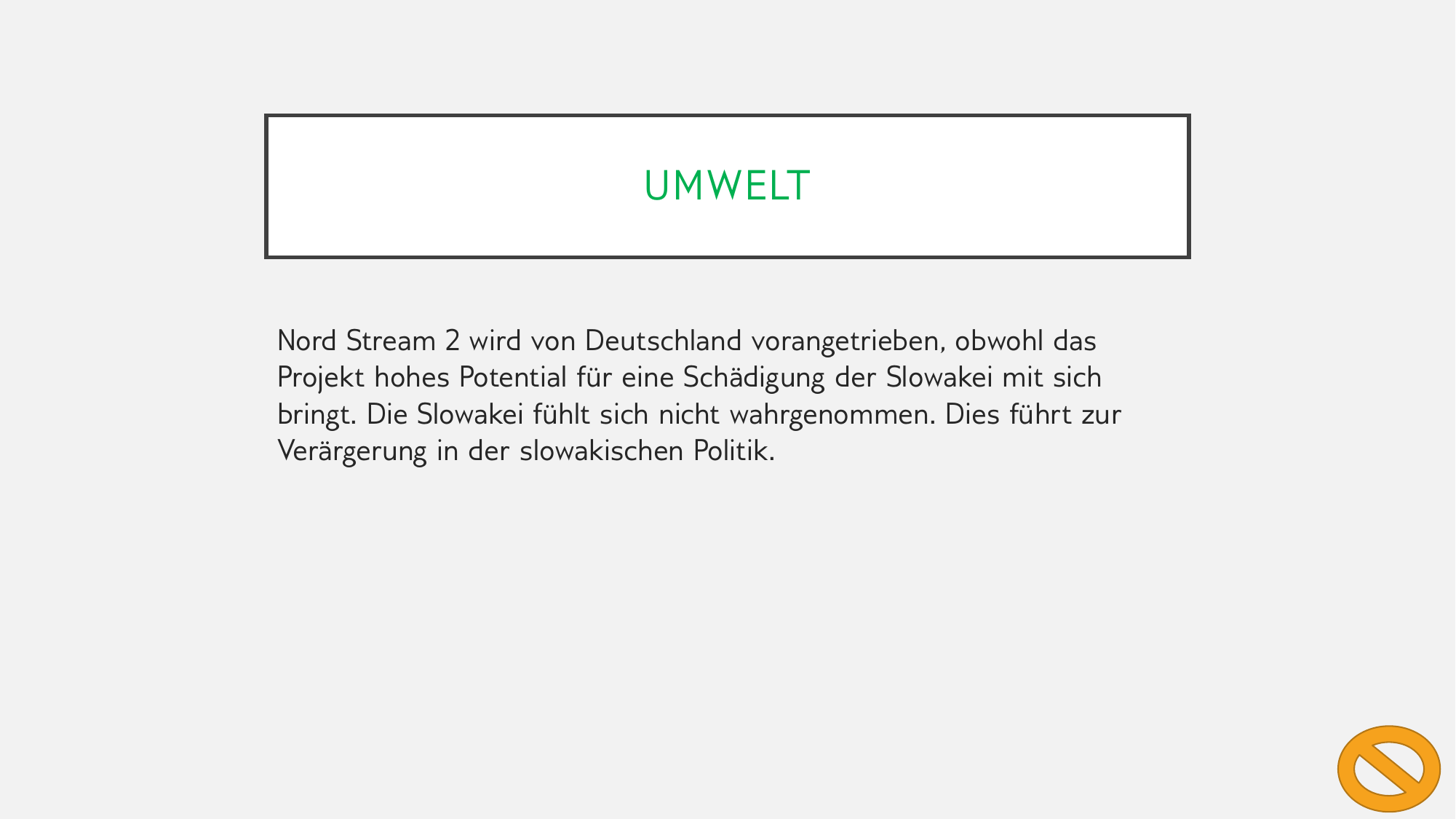

# Umwelt
Nord Stream 2 wird von Deutschland vorangetrieben, obwohl das Projekt hohes Potential für eine Schädigung der Slowakei mit sich bringt. Die Slowakei fühlt sich nicht wahrgenommen. Dies führt zur Verärgerung in der slowakischen Politik.